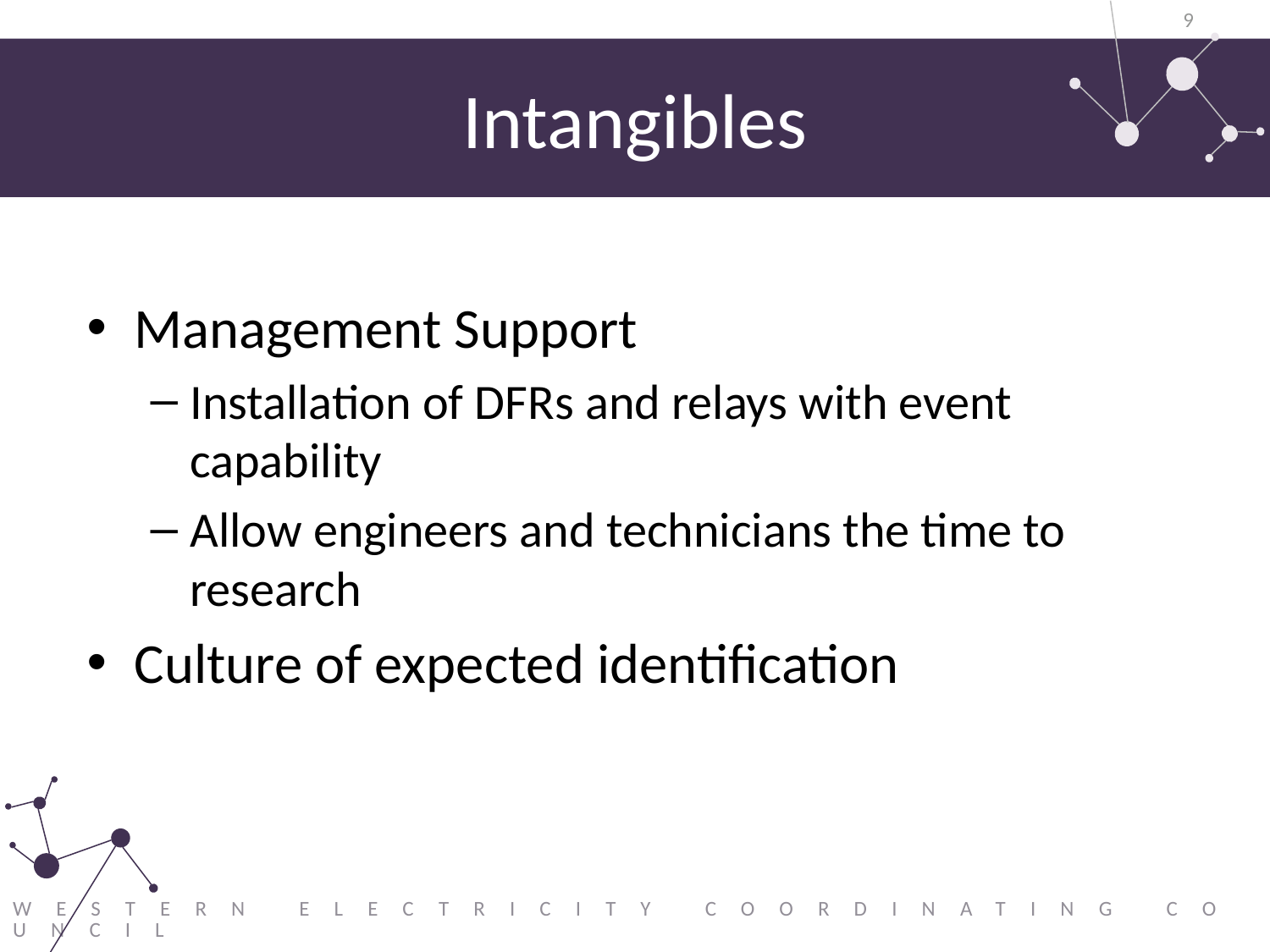

9
# Intangibles
Management Support
Installation of DFRs and relays with event capability
Allow engineers and technicians the time to research
Culture of expected identification
Western Electricity Coordinating Council